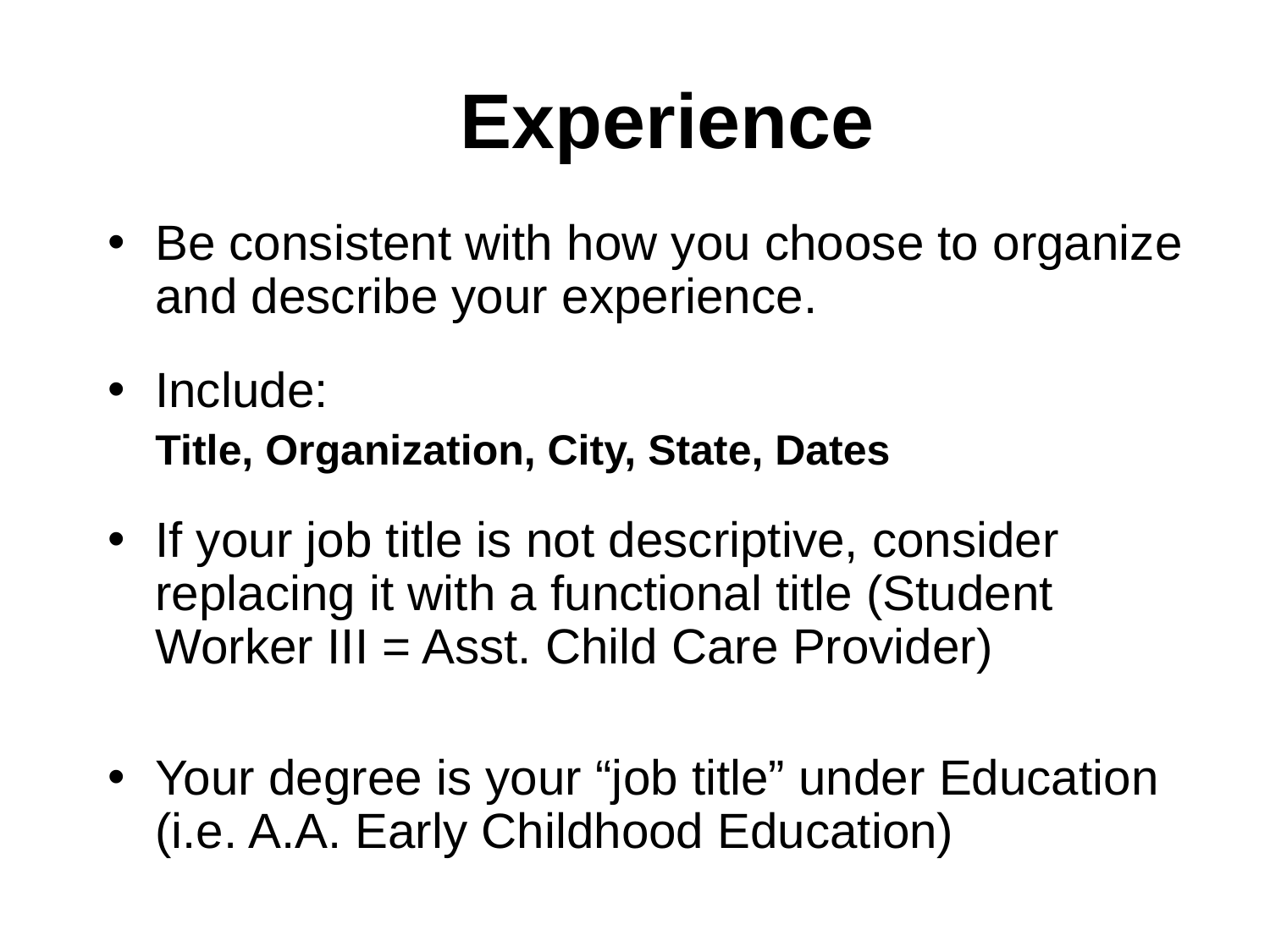

# Experience
Be consistent with how you choose to organize and describe your experience.

Include:
	Title, Organization, City, State, Dates

If your job title is not descriptive, consider replacing it with a functional title (Student Worker III = Asst. Child Care Provider)

Your degree is your “job title” under Education (i.e. A.A. Early Childhood Education)